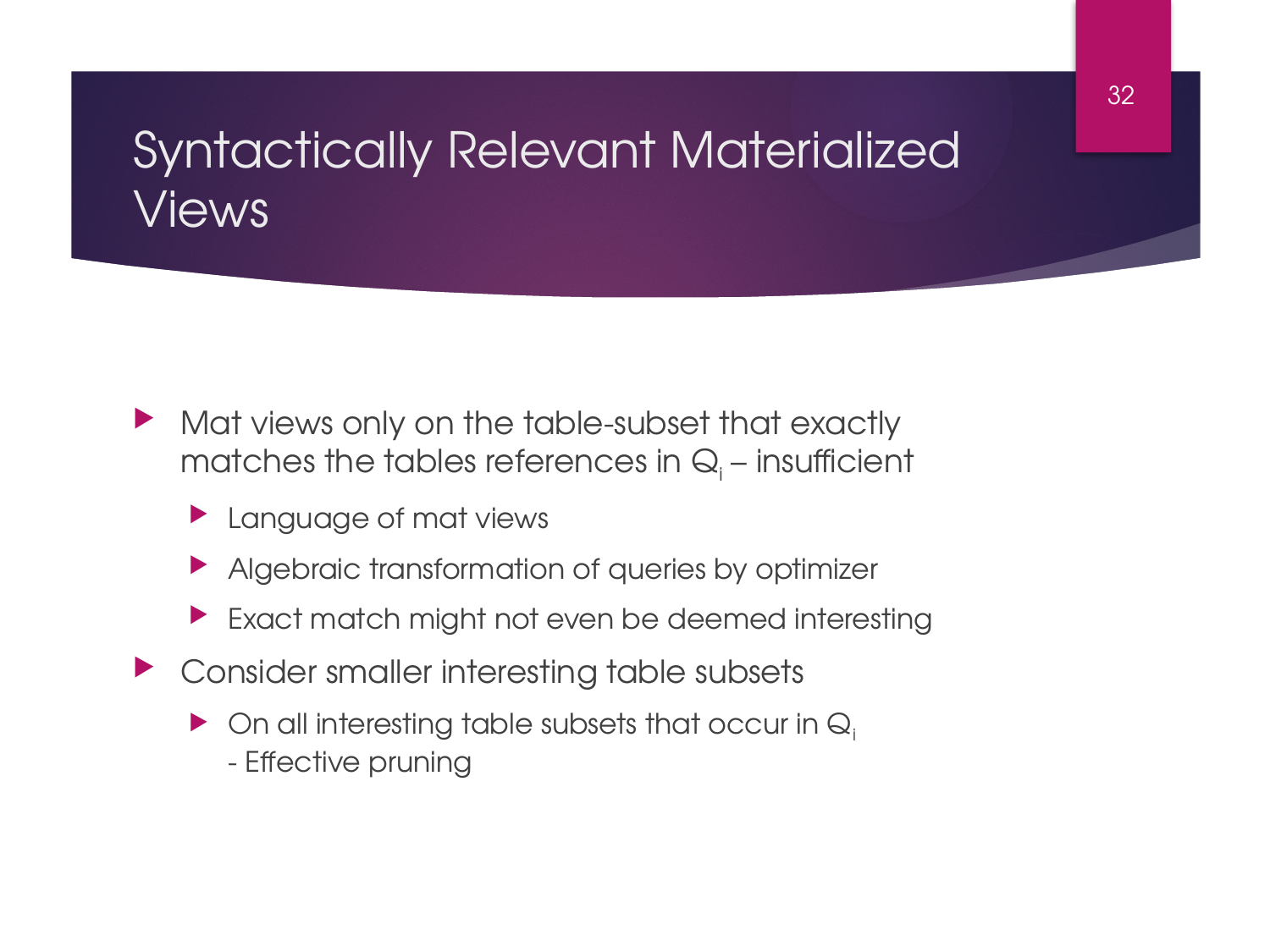

32
# Syntactically Relevant Materialized Views
Mat views only on the table-subset that exactly matches the tables references in Qi – insufficient
Language of mat views
Algebraic transformation of queries by optimizer
Exact match might not even be deemed interesting
Consider smaller interesting table subsets
On all interesting table subsets that occur in Qi
- Effective pruning